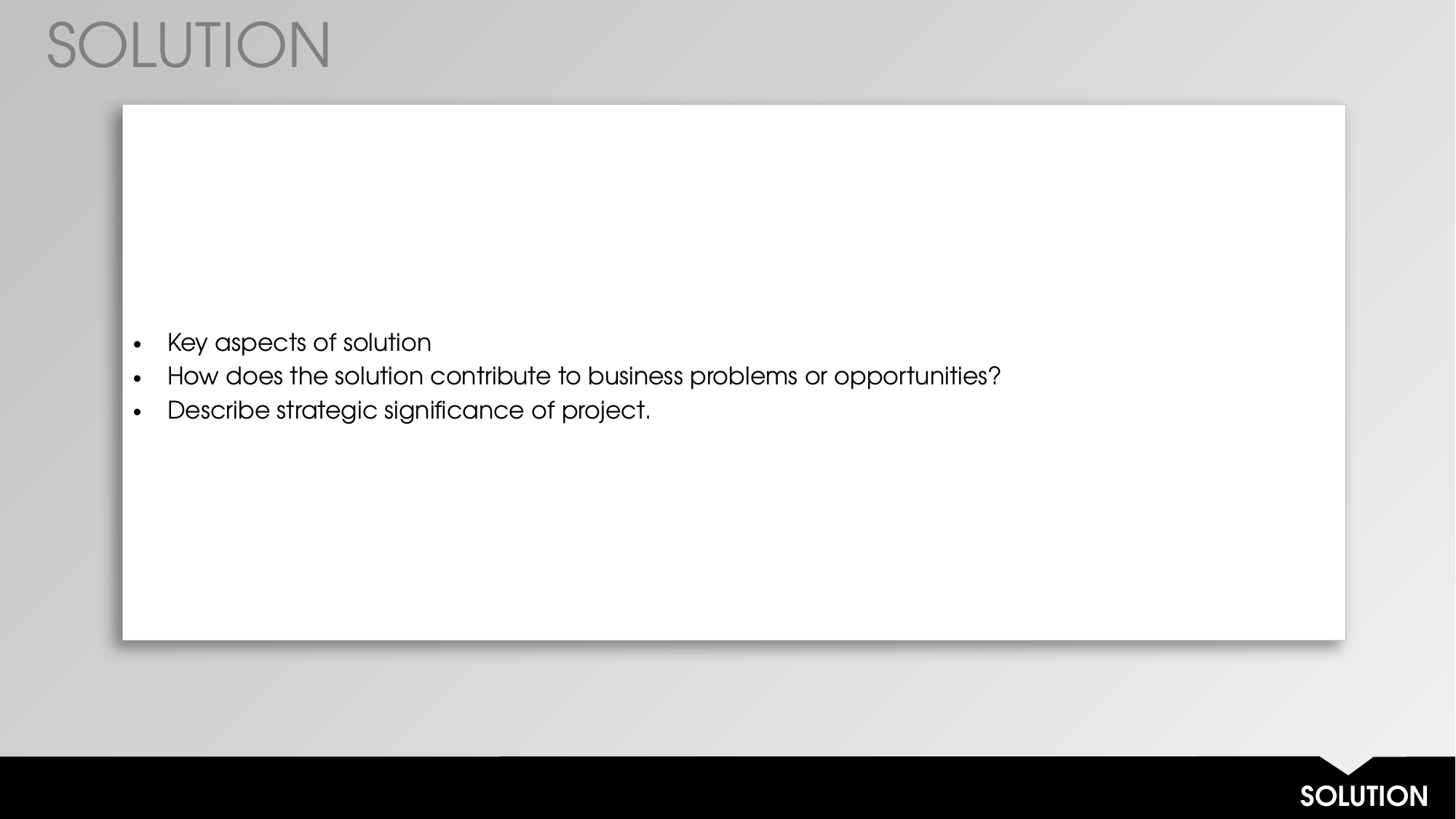

SOLUTION
| Key aspects of solution How does the solution contribute to business problems or opportunities? Describe strategic significance of project. |
| --- |

SOLUTION